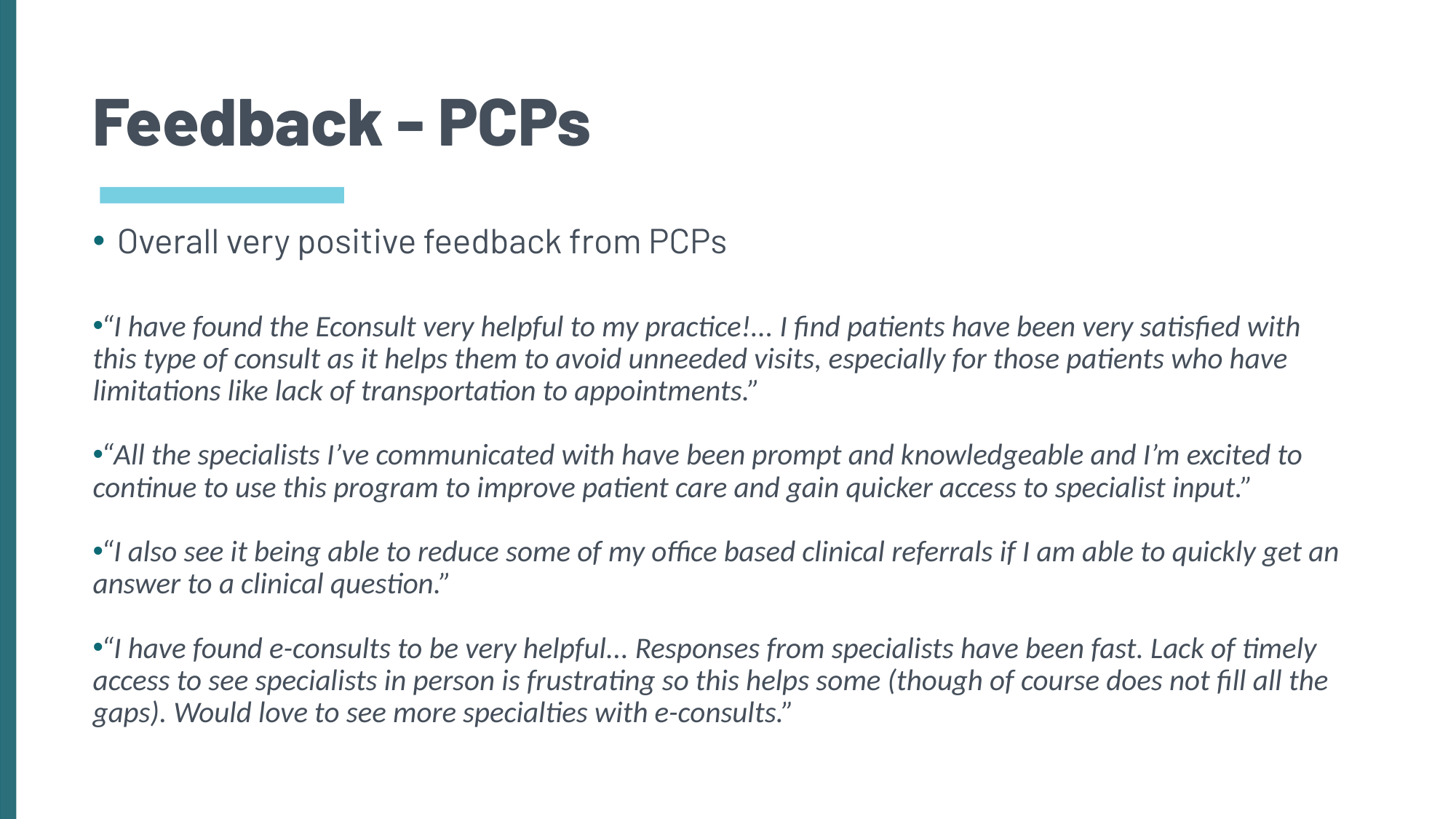

# Feedback - PCPs
Overall very positive feedback from PCPs

“I have found the Econsult very helpful to my practice!... I find patients have been very satisfied with this type of consult as it helps them to avoid unneeded visits, especially for those patients who have limitations like lack of transportation to appointments.”

“All the specialists I’ve communicated with have been prompt and knowledgeable and I’m excited to continue to use this program to improve patient care and gain quicker access to specialist input.”

“I also see it being able to reduce some of my office based clinical referrals if I am able to quickly get an answer to a clinical question.”

“I have found e-consults to be very helpful... Responses from specialists have been fast. Lack of timely access to see specialists in person is frustrating so this helps some (though of course does not fill all the gaps). Would love to see more specialties with e-consults.”